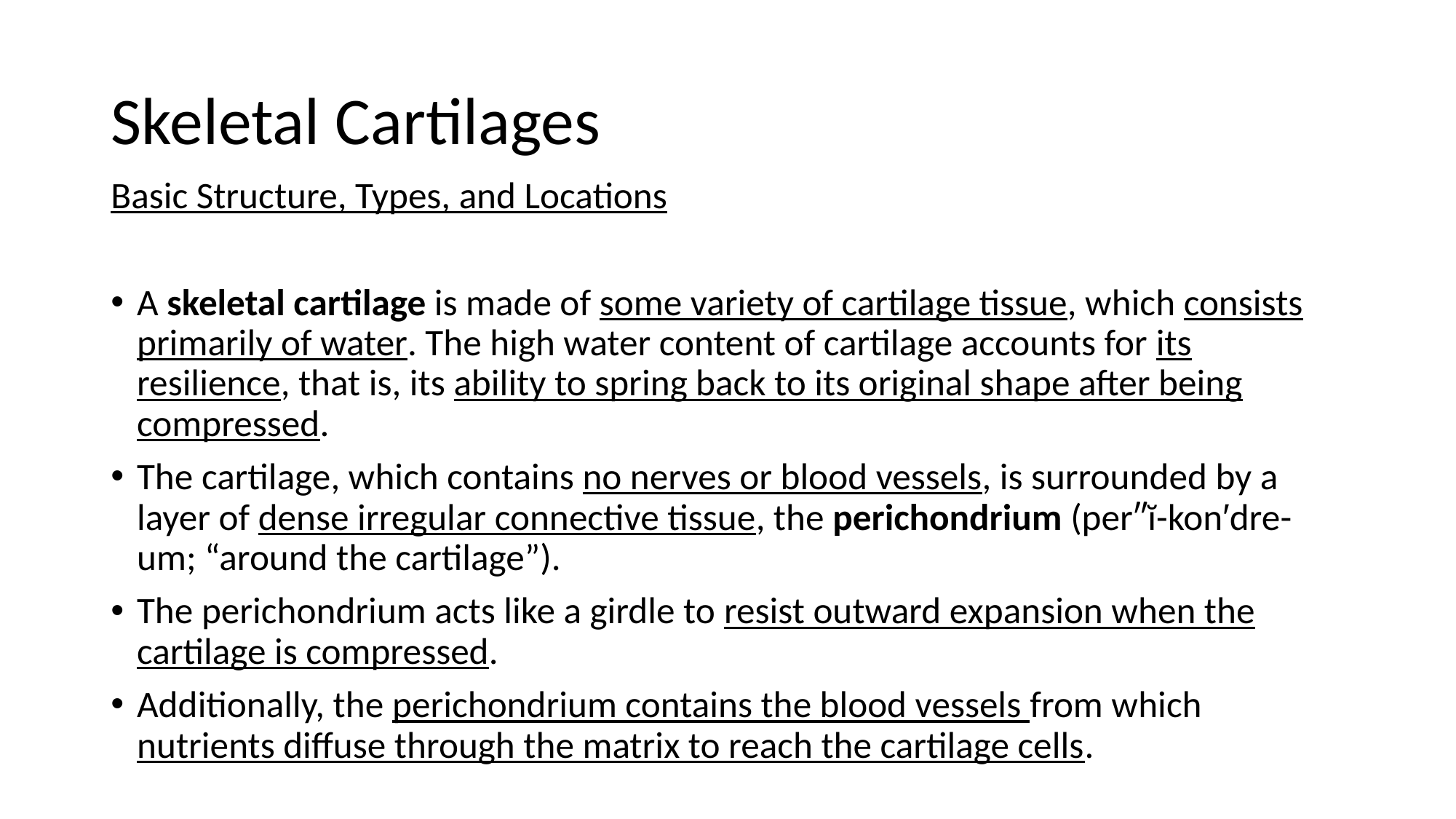

# Skeletal Cartilages
Basic Structure, Types, and Locations

A skeletal cartilage is made of some variety of cartilage tissue, which consists primarily of water. The high water content of cartilage accounts for its resilience, that is, its ability to spring back to its original shape after being compressed.
The cartilage, which contains no nerves or blood vessels, is surrounded by a layer of dense irregular connective tissue, the perichondrium (per″ĭ-kon′dre-um; “around the cartilage”).
The perichondrium acts like a girdle to resist outward expansion when the cartilage is compressed.
Additionally, the perichondrium contains the blood vessels from which nutrients diffuse through the matrix to reach the cartilage cells.